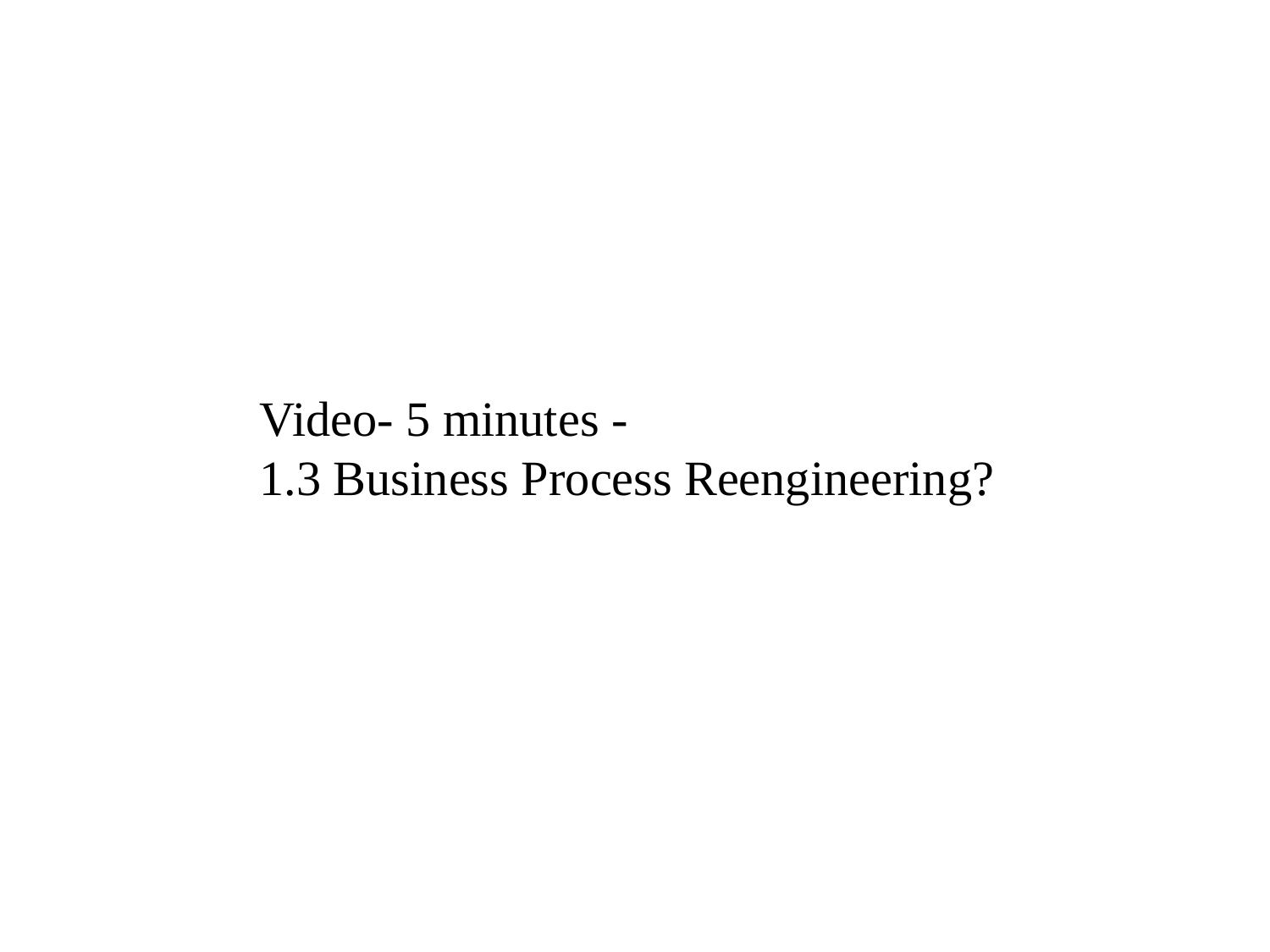

Video- 5 minutes -
1.3 Business Process Reengineering?